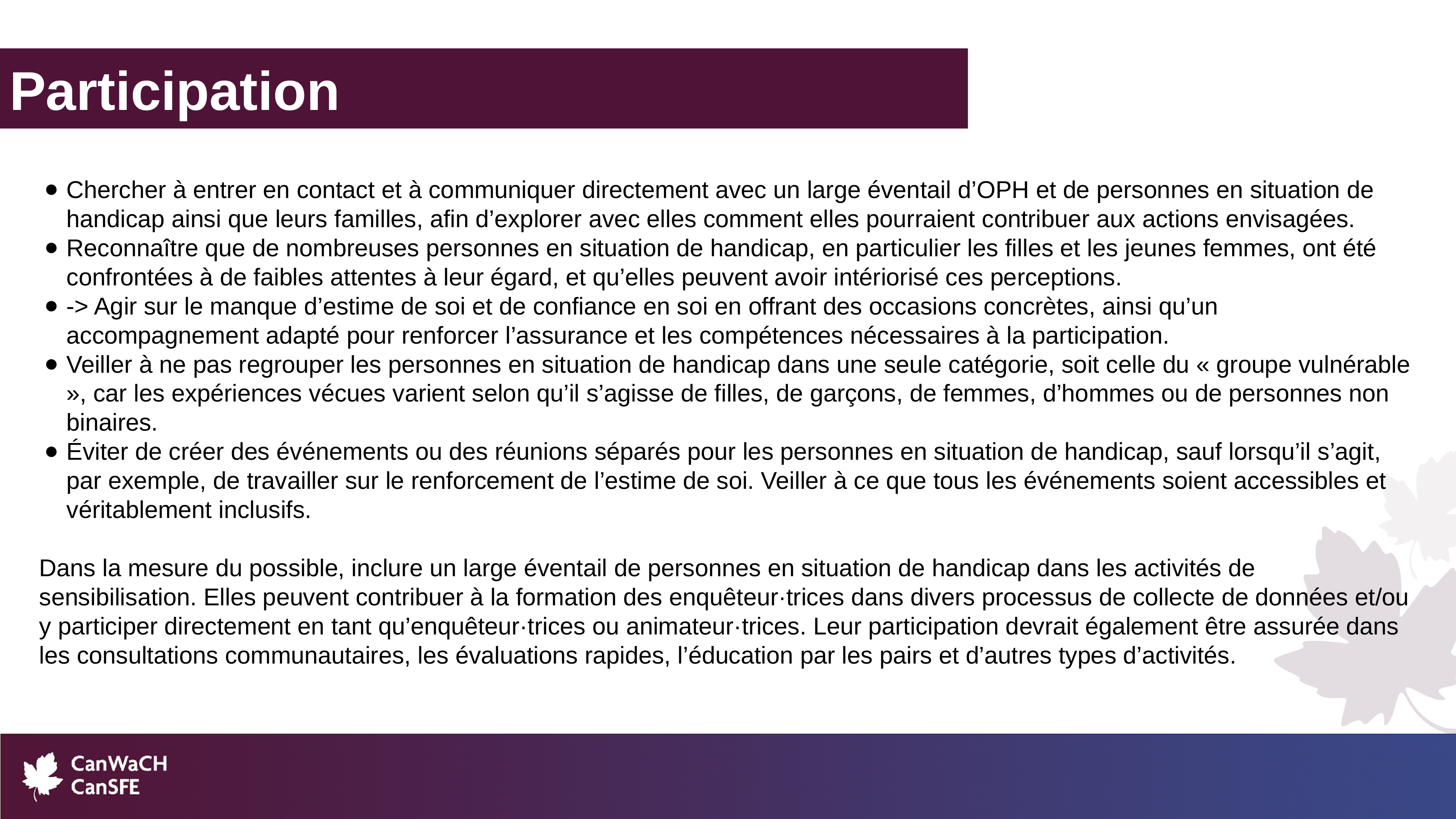

Participation
Chercher à entrer en contact et à communiquer directement avec un large éventail d’OPH et de personnes en situation de handicap ainsi que leurs familles, afin d’explorer avec elles comment elles pourraient contribuer aux actions envisagées.
Reconnaître que de nombreuses personnes en situation de handicap, en particulier les filles et les jeunes femmes, ont été confrontées à de faibles attentes à leur égard, et qu’elles peuvent avoir intériorisé ces perceptions.
-> Agir sur le manque d’estime de soi et de confiance en soi en offrant des occasions concrètes, ainsi qu’un accompagnement adapté pour renforcer l’assurance et les compétences nécessaires à la participation.
Veiller à ne pas regrouper les personnes en situation de handicap dans une seule catégorie, soit celle du « groupe vulnérable », car les expériences vécues varient selon qu’il s’agisse de filles, de garçons, de femmes, d’hommes ou de personnes non binaires.
Éviter de créer des événements ou des réunions séparés pour les personnes en situation de handicap, sauf lorsqu’il s’agit, par exemple, de travailler sur le renforcement de l’estime de soi. Veiller à ce que tous les événements soient accessibles et véritablement inclusifs.

Dans la mesure du possible, inclure un large éventail de personnes en situation de handicap dans les activités de sensibilisation. Elles peuvent contribuer à la formation des enquêteur·trices dans divers processus de collecte de données et/ou y participer directement en tant qu’enquêteur·trices ou animateur·trices. Leur participation devrait également être assurée dans les consultations communautaires, les évaluations rapides, l’éducation par les pairs et d’autres types d’activités.